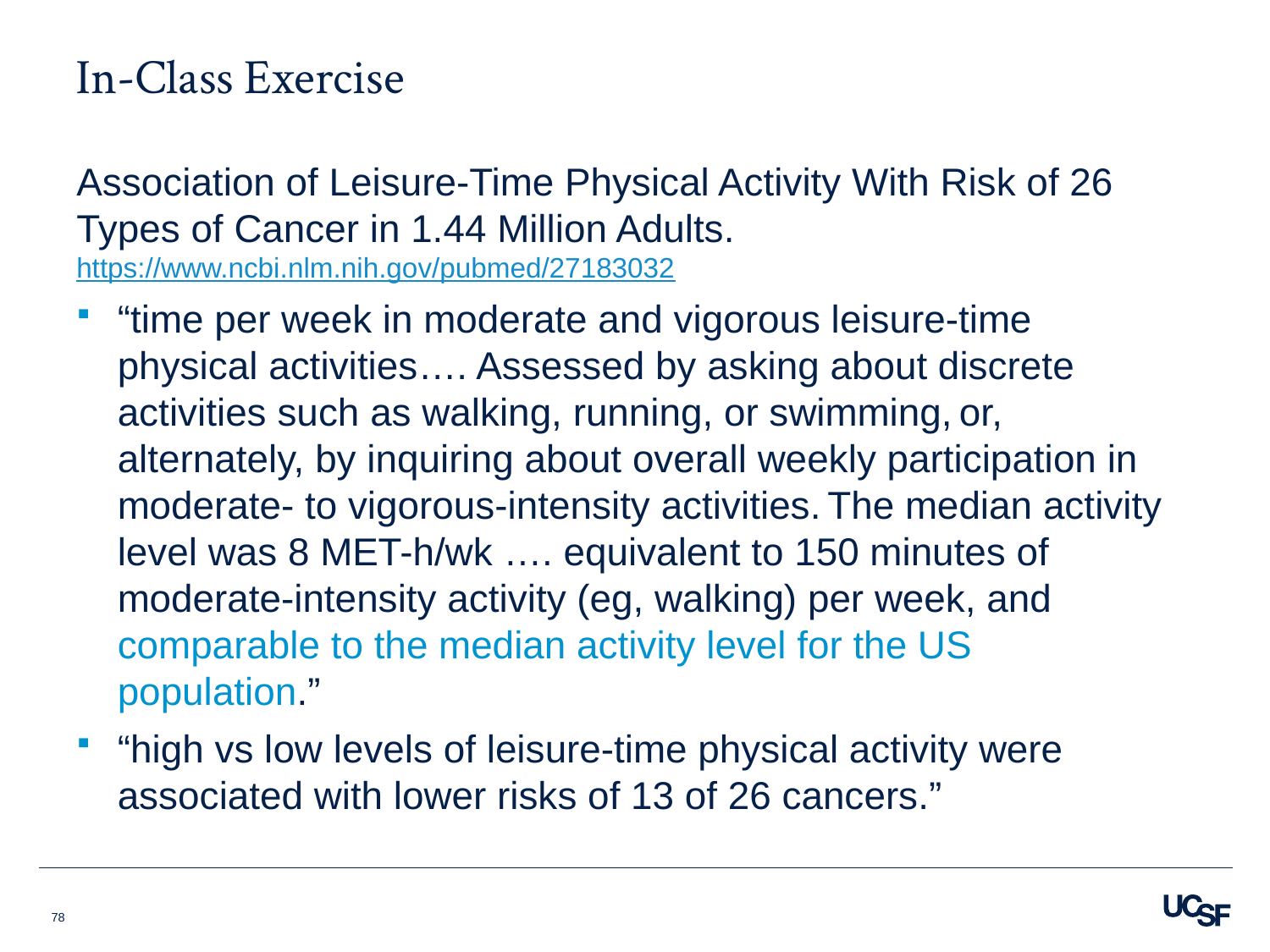

# In-Class Exercise
Association of Leisure-Time Physical Activity With Risk of 26 Types of Cancer in 1.44 Million Adults. https://www.ncbi.nlm.nih.gov/pubmed/27183032
“time per week in moderate and vigorous leisure-time physical activities…. Assessed by asking about discrete activities such as walking, running, or swimming, or, alternately, by inquiring about overall weekly participation in moderate- to vigorous-intensity activities. The median activity level was 8 MET-h/wk …. equivalent to 150 minutes of moderate-intensity activity (eg, walking) per week, and comparable to the median activity level for the US population.”
“high vs low levels of leisure-time physical activity were associated with lower risks of 13 of 26 cancers.”
78